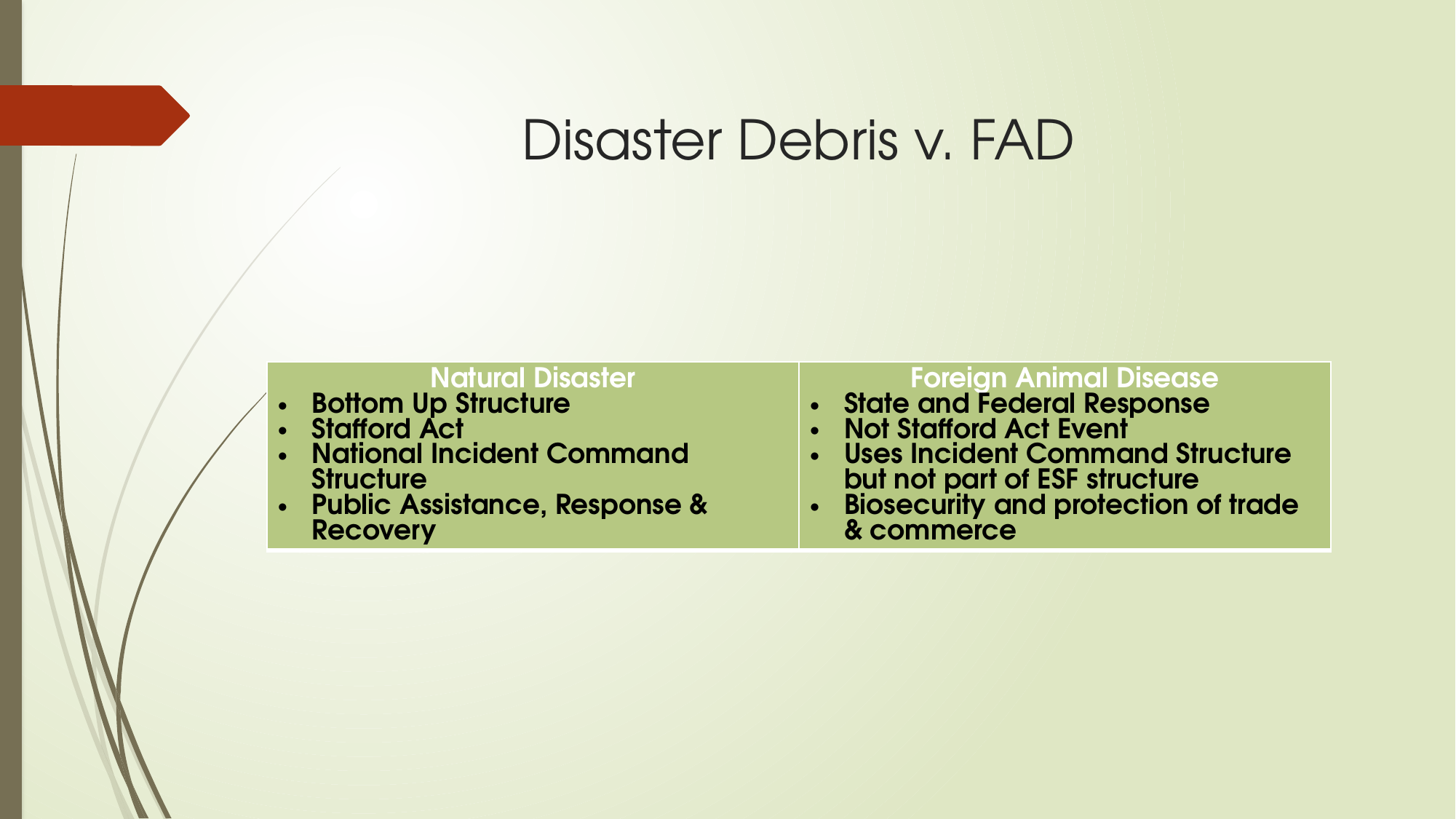

# Disaster Debris v. FAD
| Natural Disaster Bottom Up Structure Stafford Act National Incident Command Structure Public Assistance, Response & Recovery | Foreign Animal Disease State and Federal Response Not Stafford Act Event Uses Incident Command Structure but not part of ESF structure Biosecurity and protection of trade & commerce |
| --- | --- |